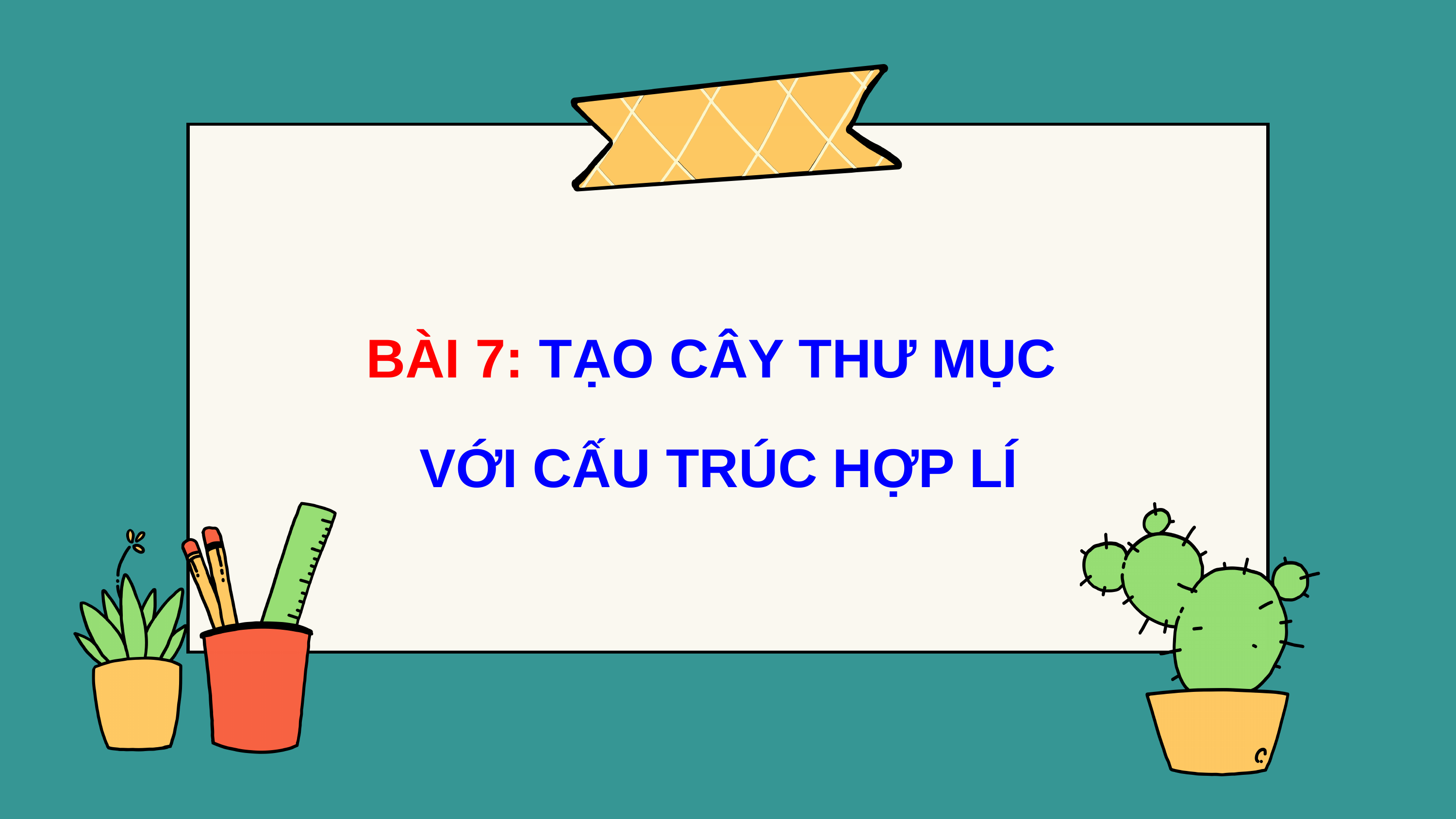

BÀI 7: TẠO CÂY THƯ MỤC
VỚI CẤU TRÚC HỢP LÍ